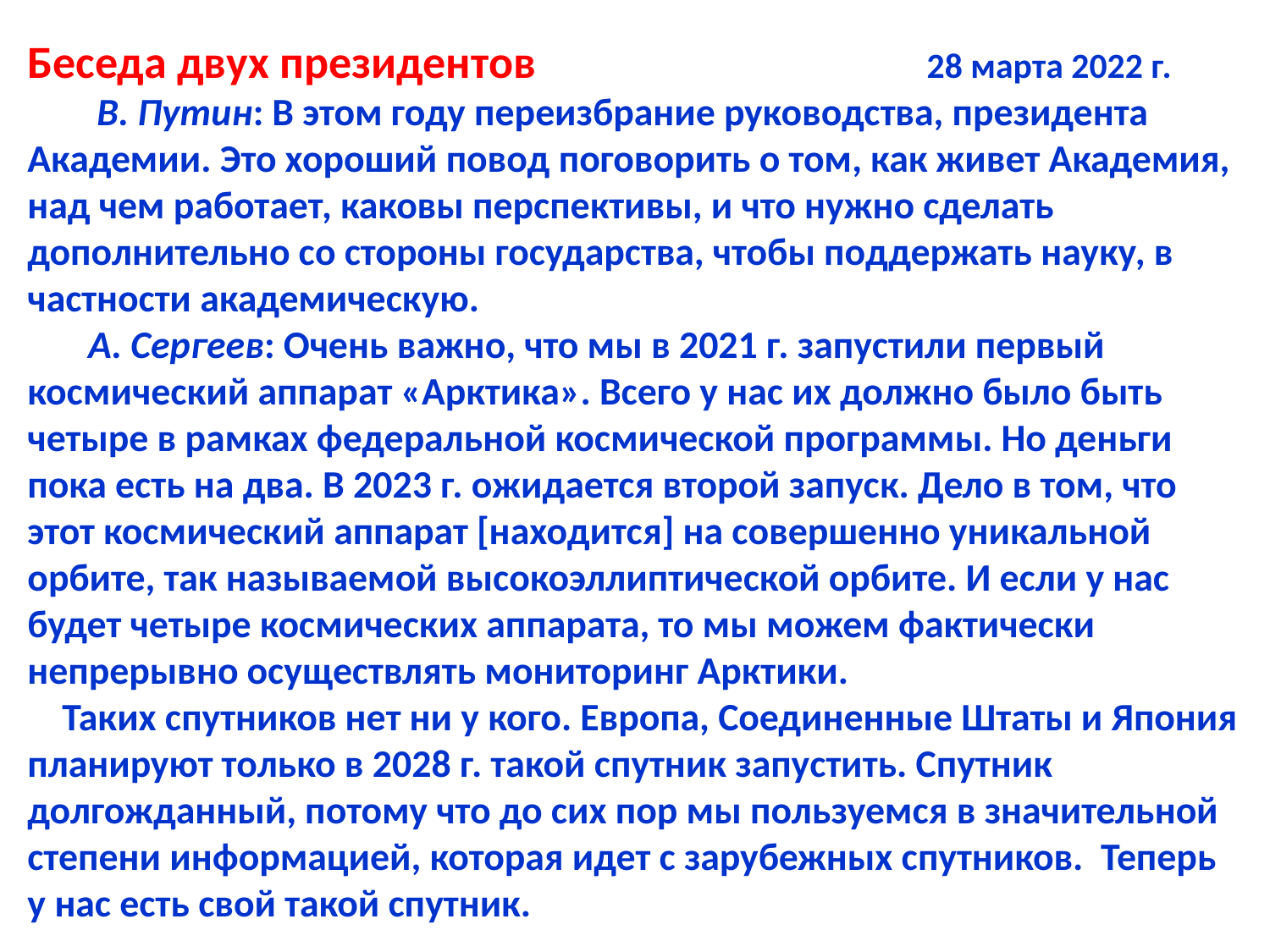

Беседа двух президентов  			 28 марта 2022 г.
        В. Путин: В этом году переизбрание руководства, президента Академии. Это хороший повод поговорить о том, как живет Академия, над чем работает, каковы перспективы, и что нужно сделать дополнительно со стороны государства, чтобы поддержать науку, в частности академическую.
       А. Сергеев: Очень важно, что мы в 2021 г. запустили первый космический аппарат «Арктика». Всего у нас их должно было быть четыре в рамках федеральной космической программы. Но деньги пока есть на два. В 2023 г. ожидается второй запуск. Дело в том, что этот космический аппарат [находится] на совершенно уникальной орбите, так называемой высокоэллиптической орбите. И если у нас будет четыре космических аппарата, то мы можем фактически непрерывно осуществлять мониторинг Арктики.
    Таких спутников нет ни у кого. Европа, Соединенные Штаты и Япония планируют только в 2028 г. такой спутник запустить. Спутник долгожданный, потому что до сих пор мы пользуемся в значительной степени информацией, которая идет с зарубежных спутников.  Теперь у нас есть свой такой спутник.